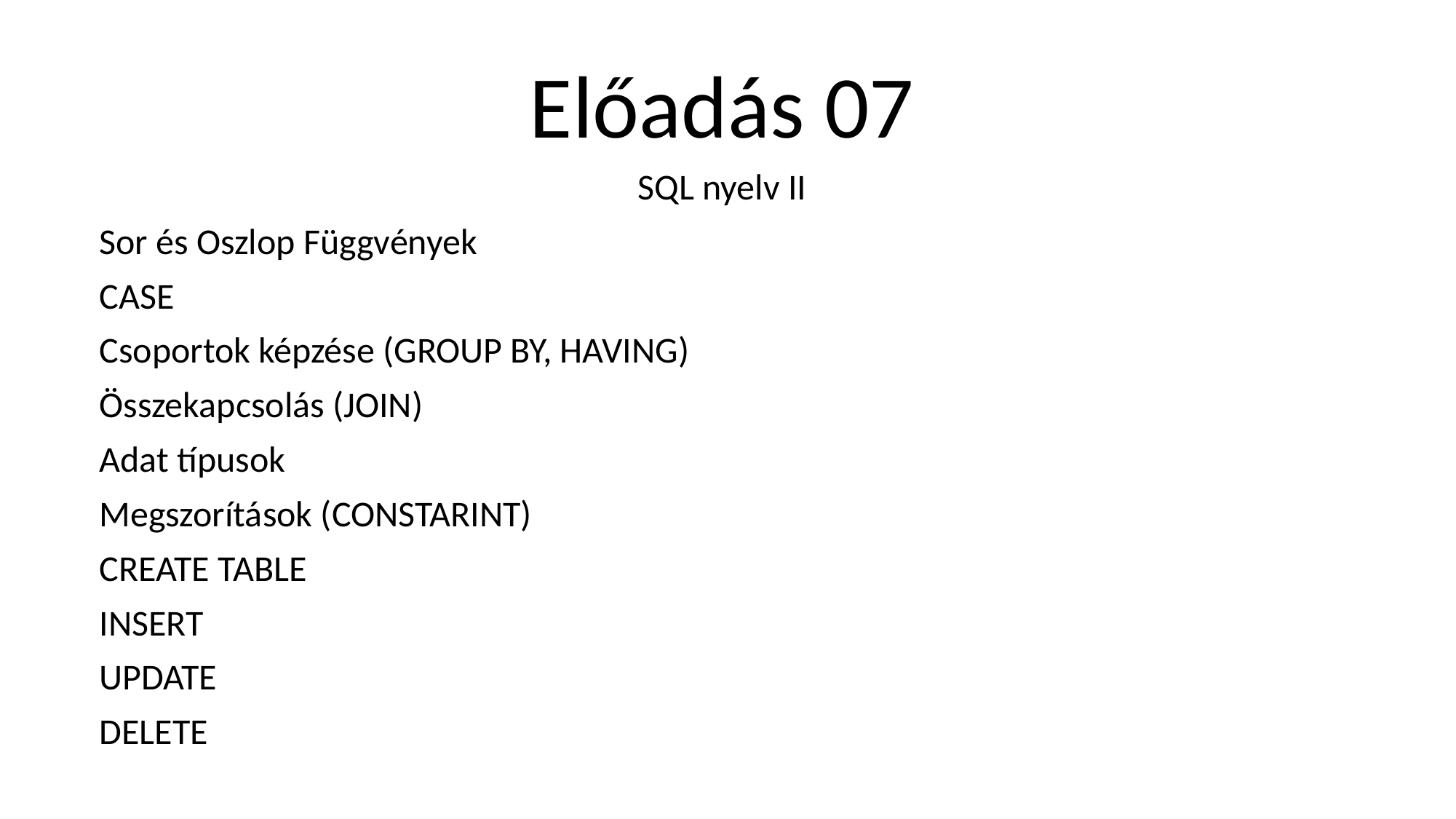

# Előadás 07
SQL nyelv II
Sor és Oszlop Függvények
CASE
Csoportok képzése (GROUP BY, HAVING)
Összekapcsolás (JOIN)
Adat típusok
Megszorítások (CONSTARINT)
CREATE TABLE
INSERT
UPDATE
DELETE